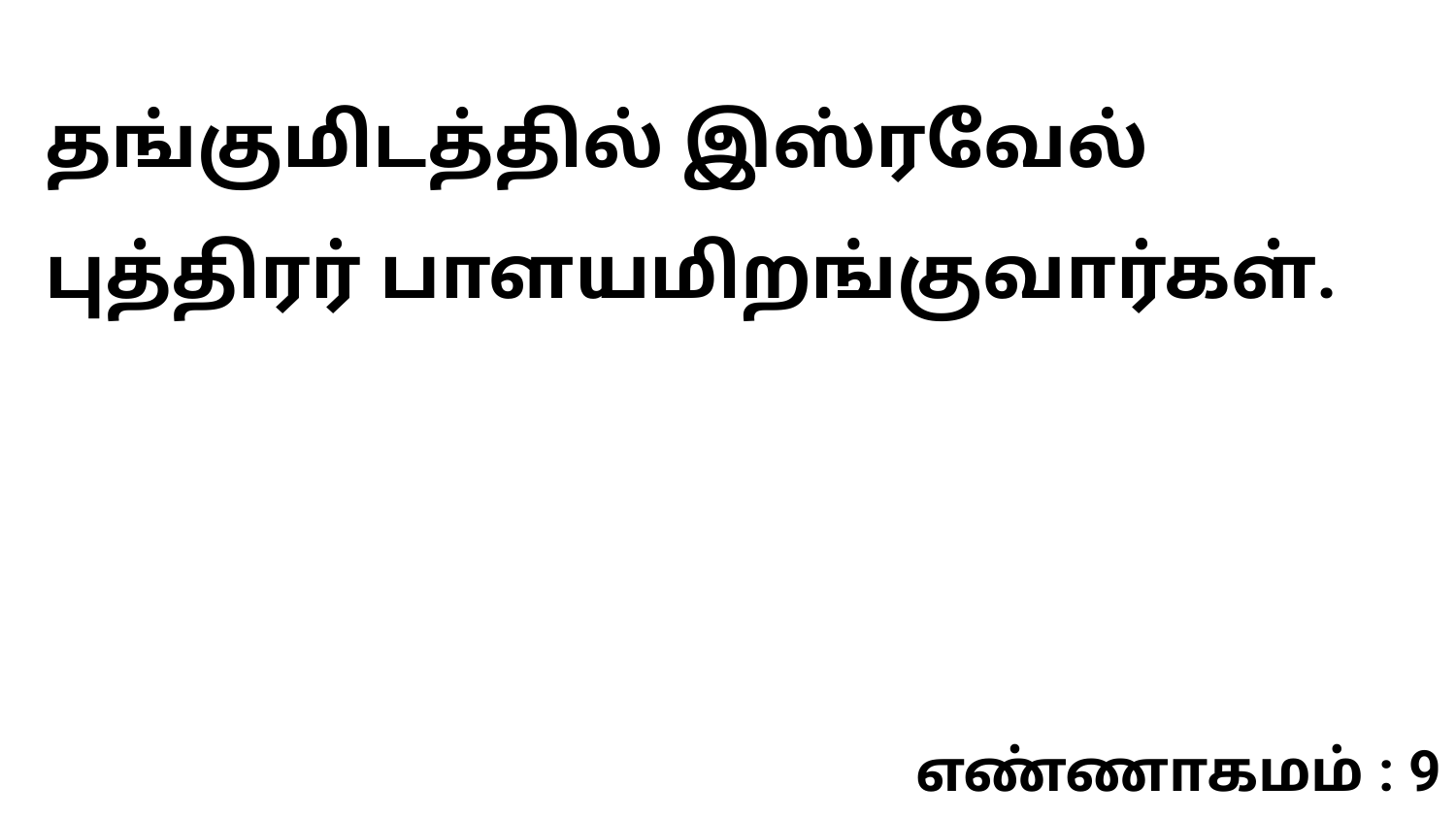

தங்குமிடத்தில் இஸ்ரவேல் புத்திரர் பாளயமிறங்குவார்கள்.
எண்ணாகமம் : 9